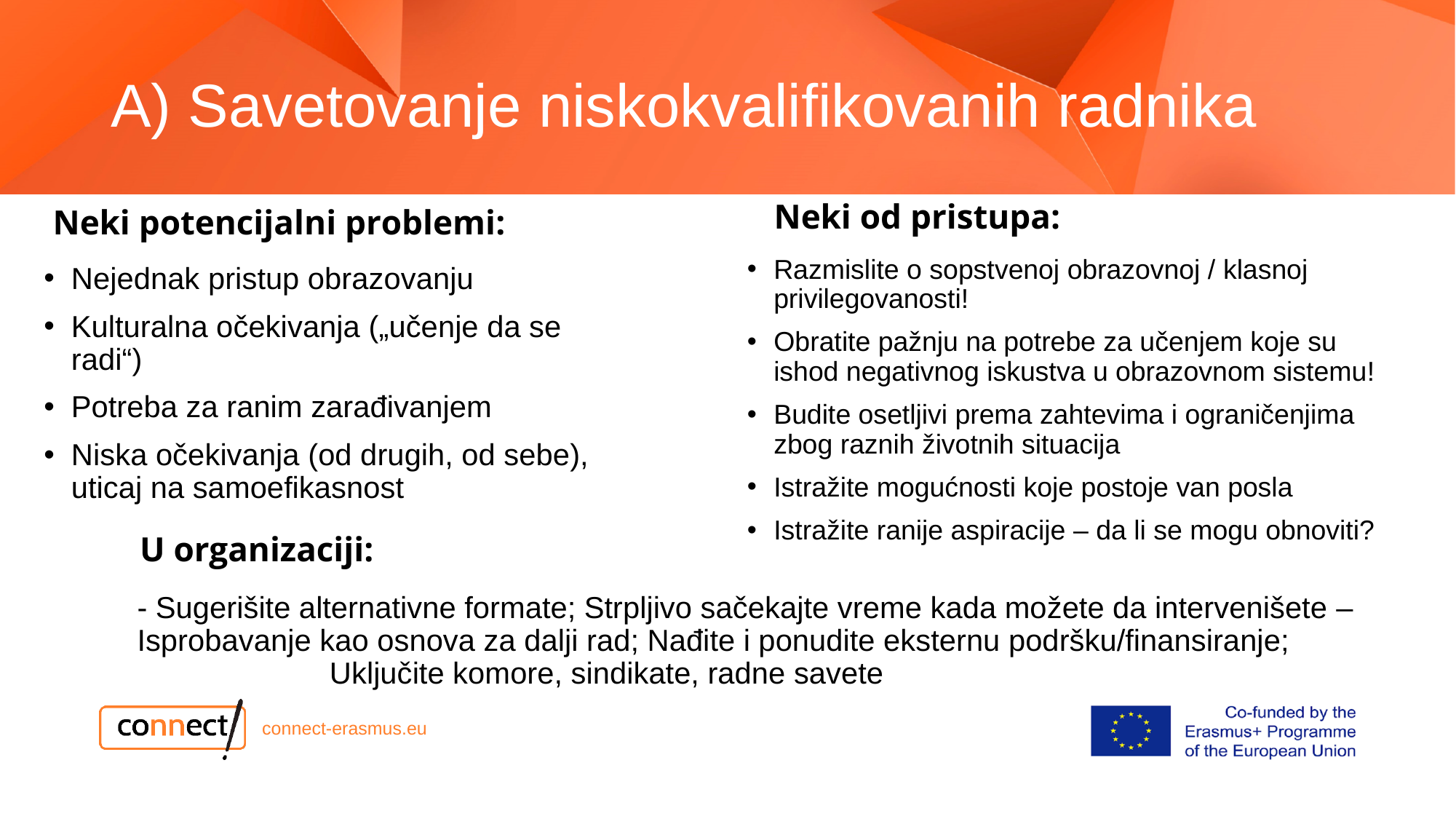

# A) Savetovanje niskokvalifikovanih radnika
Neki od pristupa:
Neki potencijalni problemi:

Razmislite o sopstvenoj obrazovnoj / klasnoj privilegovanosti!
Obratite pažnju na potrebe za učenjem koje su ishod negativnog iskustva u obrazovnom sistemu!
Budite osetljivi prema zahtevima i ograničenjima zbog raznih životnih situacija
Istražite mogućnosti koje postoje van posla
Istražite ranije aspiracije – da li se mogu obnoviti?

Nejednak pristup obrazovanju
Kulturalna očekivanja („učenje da se radi“)
Potreba za ranim zarađivanjem
Niska očekivanja (od drugih, od sebe), uticaj na samoefikasnost

U organizaciji:

- Sugerišite alternativne formate; Strpljivo sačekajte vreme kada možete da intervenišete – Isprobavanje kao osnova za dalji rad; Nađite i ponudite eksternu podršku/finansiranje;                                 Uključite komore, sindikate, radne savete
connect-erasmus.eu